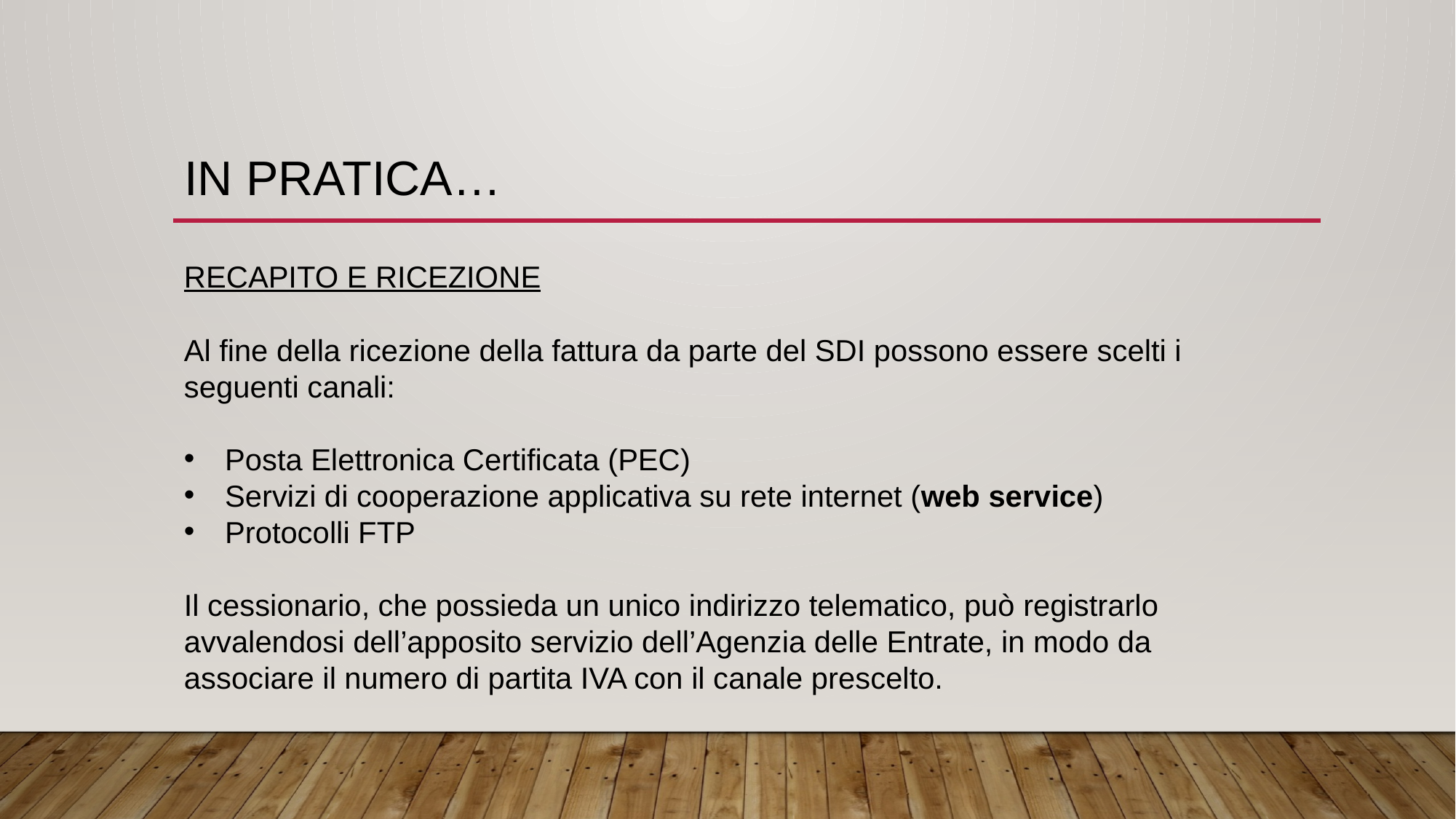

# IN PRATICA…
RECAPITO E RICEZIONE

Al fine della ricezione della fattura da parte del SDI possono essere scelti i seguenti canali:

Posta Elettronica Certificata (PEC)
Servizi di cooperazione applicativa su rete internet (web service)
Protocolli FTP

Il cessionario, che possieda un unico indirizzo telematico, può registrarlo avvalendosi dell’apposito servizio dell’Agenzia delle Entrate, in modo da associare il numero di partita IVA con il canale prescelto.